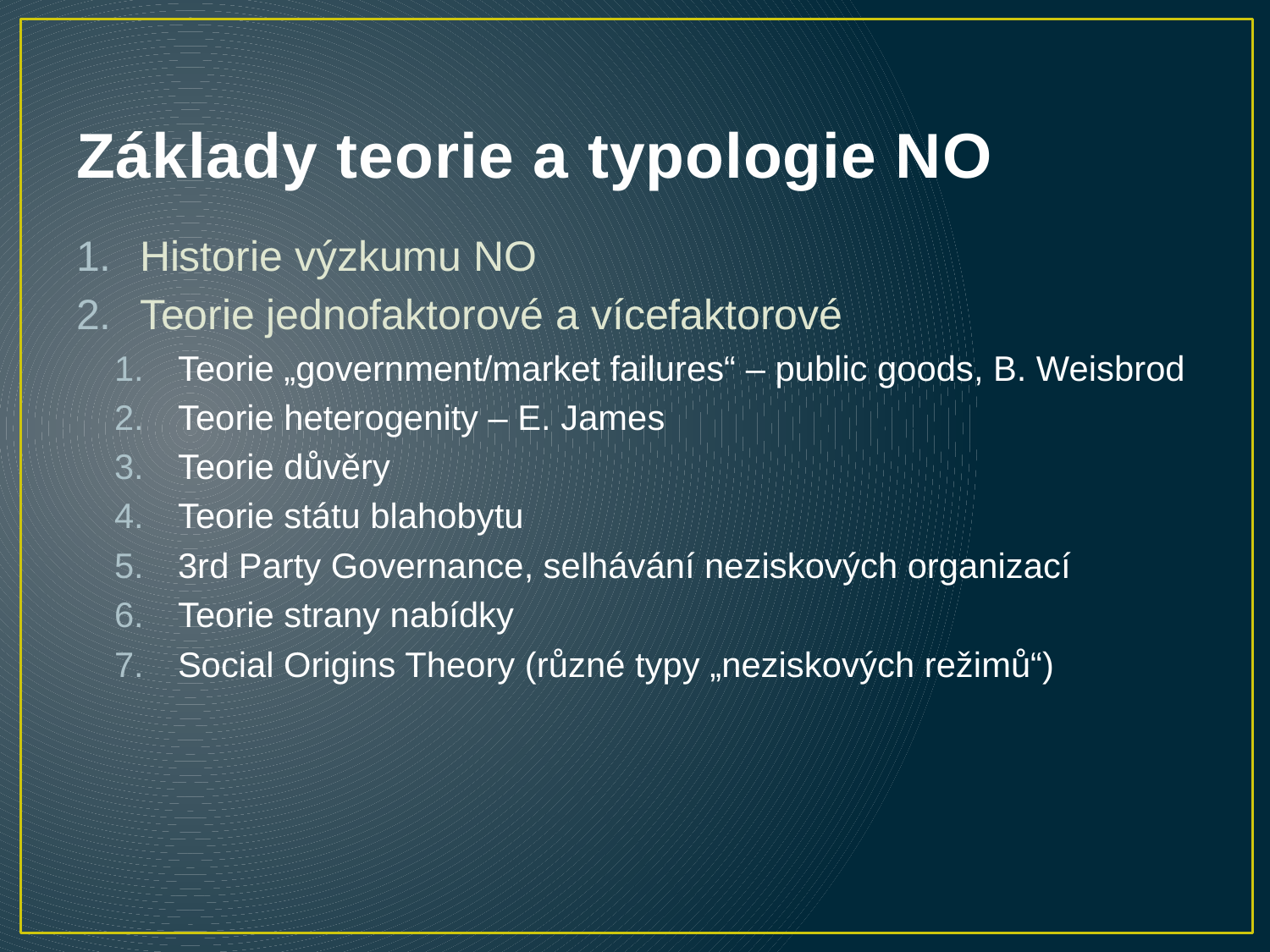

# Základy teorie a typologie NO
Historie výzkumu NO
Teorie jednofaktorové a vícefaktorové
Teorie „government/market failures“ – public goods, B. Weisbrod
Teorie heterogenity – E. James
Teorie důvěry
Teorie státu blahobytu
3rd Party Governance, selhávání neziskových organizací
Teorie strany nabídky
Social Origins Theory (různé typy „neziskových režimů“)